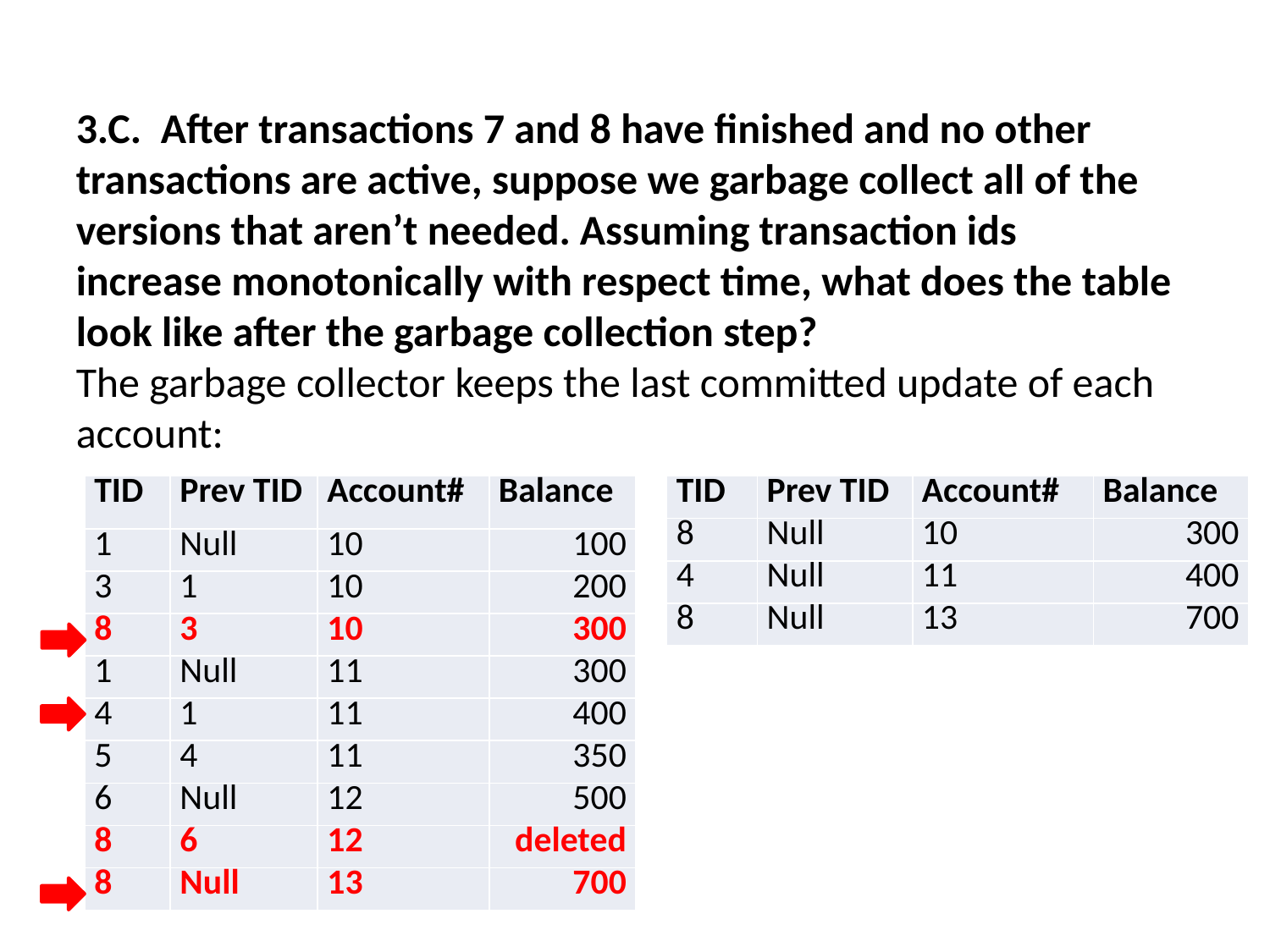

3.C.  After transactions 7 and 8 have finished and no other transactions are active, suppose we garbage collect all of the versions that aren’t needed. Assuming transaction ids increase monotonically with respect time, what does the table look like after the garbage collection step?
The garbage collector keeps the last committed update of each account:
| TID | Prev TID | Account# | Balance |
| --- | --- | --- | --- |
| 1 | Null | 10 | 100 |
| 3 | 1 | 10 | 200 |
| 8 | 3 | 10 | 300 |
| 1 | Null | 11 | 300 |
| 4 | 1 | 11 | 400 |
| 5 | 4 | 11 | 350 |
| 6 | Null | 12 | 500 |
| 8 | 6 | 12 | deleted |
| 8 | Null | 13 | 700 |
| TID | Prev TID | Account# | Balance |
| --- | --- | --- | --- |
| 8 | Null | 10 | 300 |
| 4 | Null | 11 | 400 |
| 8 | Null | 13 | 700 |